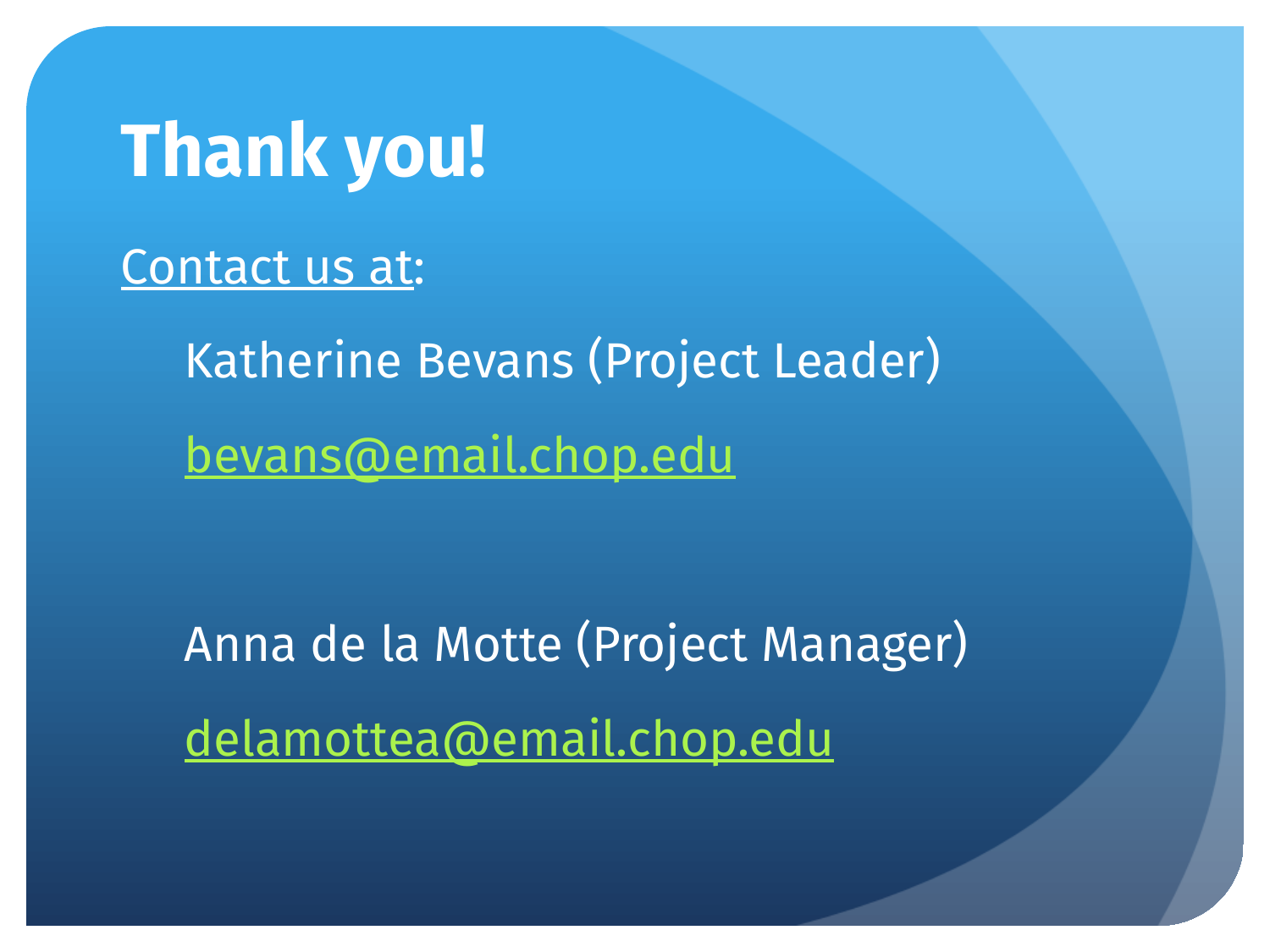

# Thank you!
Contact us at:
Katherine Bevans (Project Leader)
bevans@email.chop.edu

Anna de la Motte (Project Manager)
delamottea@email.chop.edu